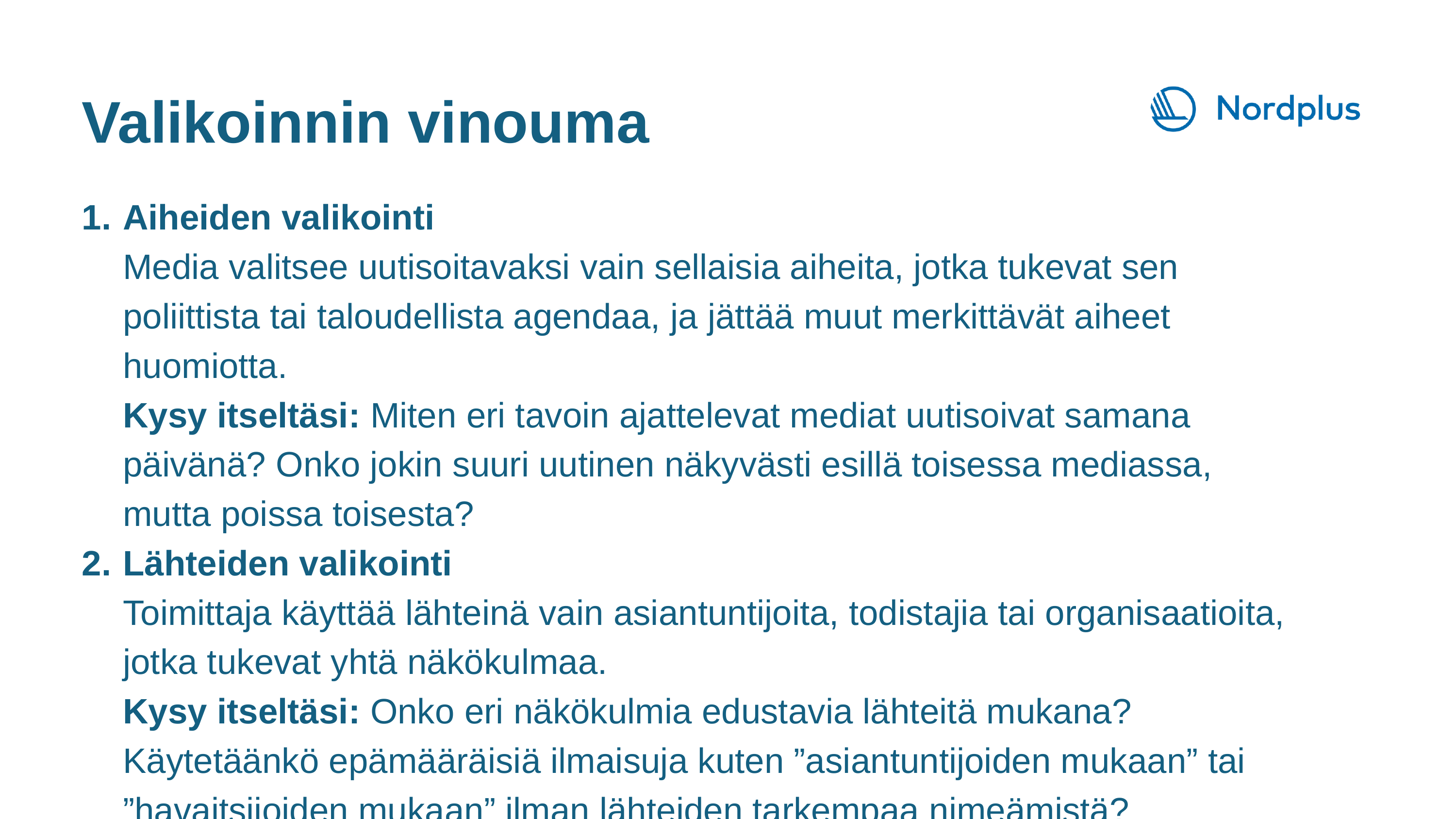

Valikoinnin vinouma

Aiheiden valikointi
Media valitsee uutisoitavaksi vain sellaisia aiheita, jotka tukevat sen poliittista tai taloudellista agendaa, ja jättää muut merkittävät aiheet huomiotta.
Kysy itseltäsi: Miten eri tavoin ajattelevat mediat uutisoivat samana päivänä? Onko jokin suuri uutinen näkyvästi esillä toisessa mediassa, mutta poissa toisesta?
Lähteiden valikointi
Toimittaja käyttää lähteinä vain asiantuntijoita, todistajia tai organisaatioita, jotka tukevat yhtä näkökulmaa.
Kysy itseltäsi: Onko eri näkökulmia edustavia lähteitä mukana? Käytetäänkö epämääräisiä ilmaisuja kuten ”asiantuntijoiden mukaan” tai ”havaitsijoiden mukaan” ilman lähteiden tarkempaa nimeämistä?